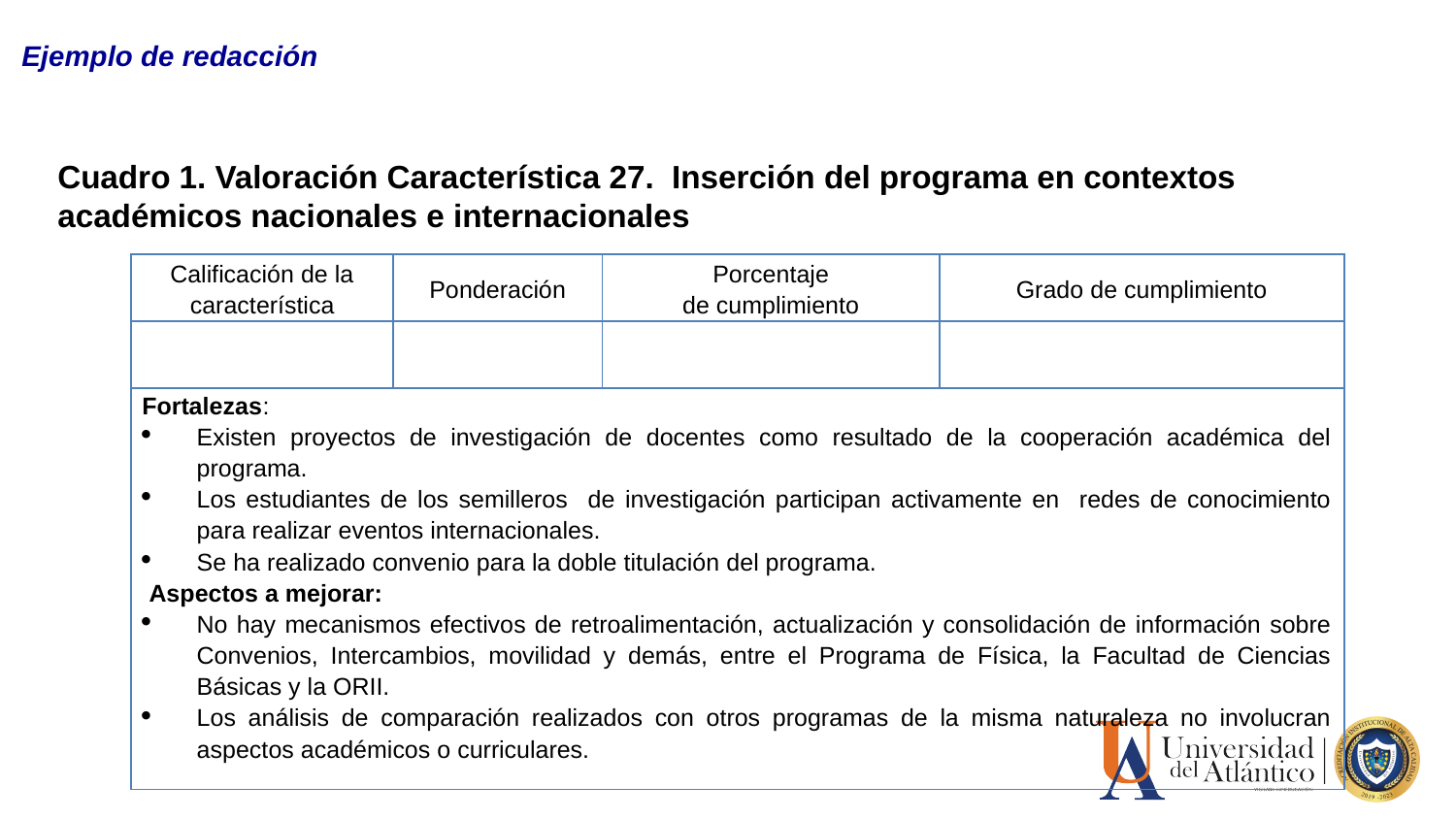

# Ejemplo de redacción
Cuadro 1. Valoración Característica 27.  Inserción del programa en contextos académicos nacionales e internacionales
| Calificación de la característica | Ponderación | Porcentaje de cumplimiento | Grado de cumplimiento |
| --- | --- | --- | --- |
|  |  |  |  |
| Fortalezas: Existen proyectos de investigación de docentes como resultado de la cooperación académica del programa. Los estudiantes de los semilleros de investigación participan activamente en redes de conocimiento para realizar eventos internacionales. Se ha realizado convenio para la doble titulación del programa.  Aspectos a mejorar: No hay mecanismos efectivos de retroalimentación, actualización y consolidación de información sobre Convenios, Intercambios, movilidad y demás, entre el Programa de Física, la Facultad de Ciencias Básicas y la ORII. Los análisis de comparación realizados con otros programas de la misma naturaleza no involucran aspectos académicos o curriculares. |  |  |  |